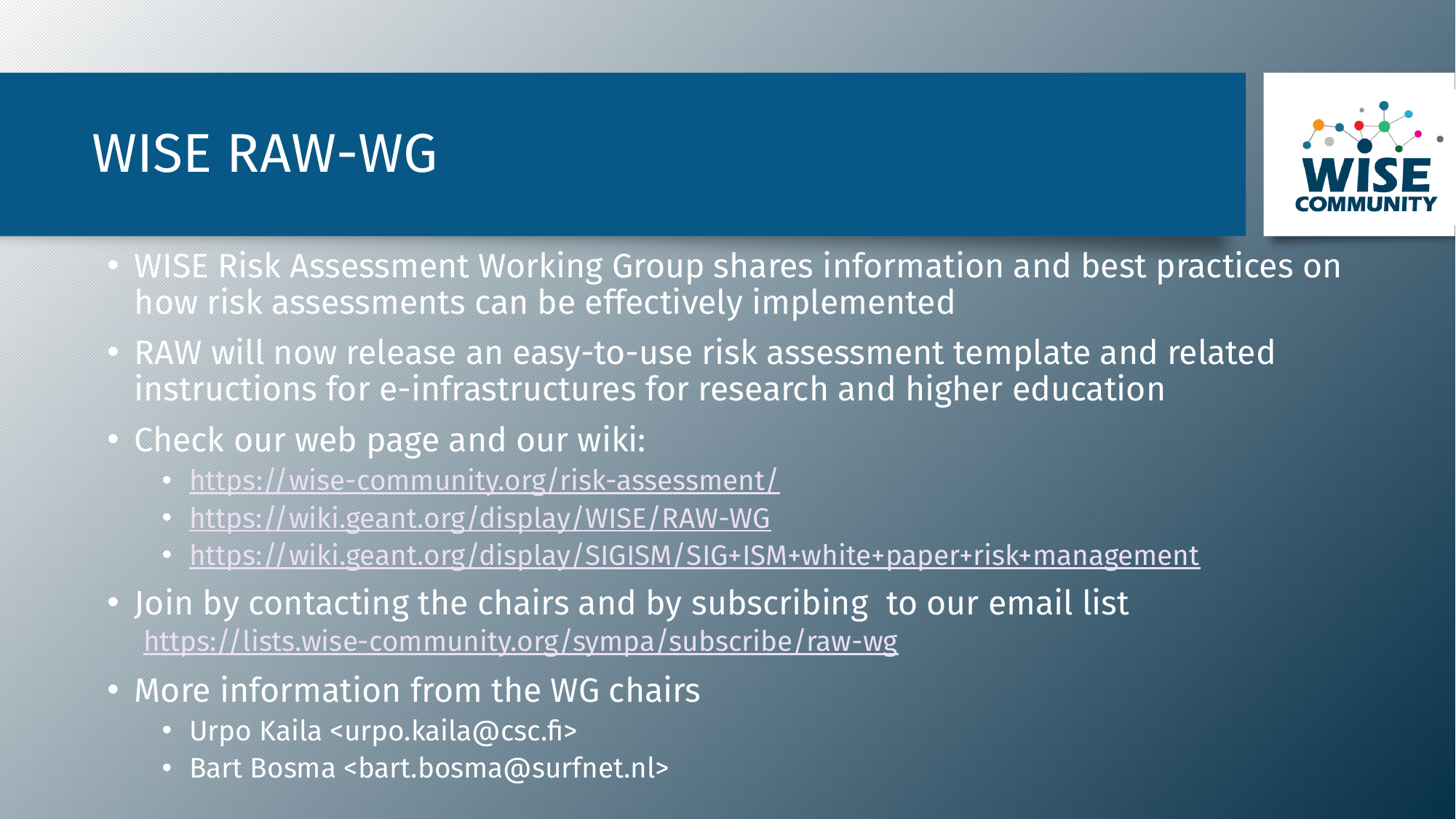

# WISE RAW-WG
WISE Risk Assessment Working Group shares information and best practices on how risk assessments can be effectively implemented
RAW will now release an easy-to-use risk assessment template and related instructions for e-infrastructures for research and higher education
Check our web page and our wiki:
https://wise-community.org/risk-assessment/
https://wiki.geant.org/display/WISE/RAW-WG
https://wiki.geant.org/display/SIGISM/SIG+ISM+white+paper+risk+management
Join by contacting the chairs and by subscribing  to our email list
 https://lists.wise-community.org/sympa/subscribe/raw-wg
More information from the WG chairs
Urpo Kaila <urpo.kaila@csc.fi>
Bart Bosma <bart.bosma@surfnet.nl>